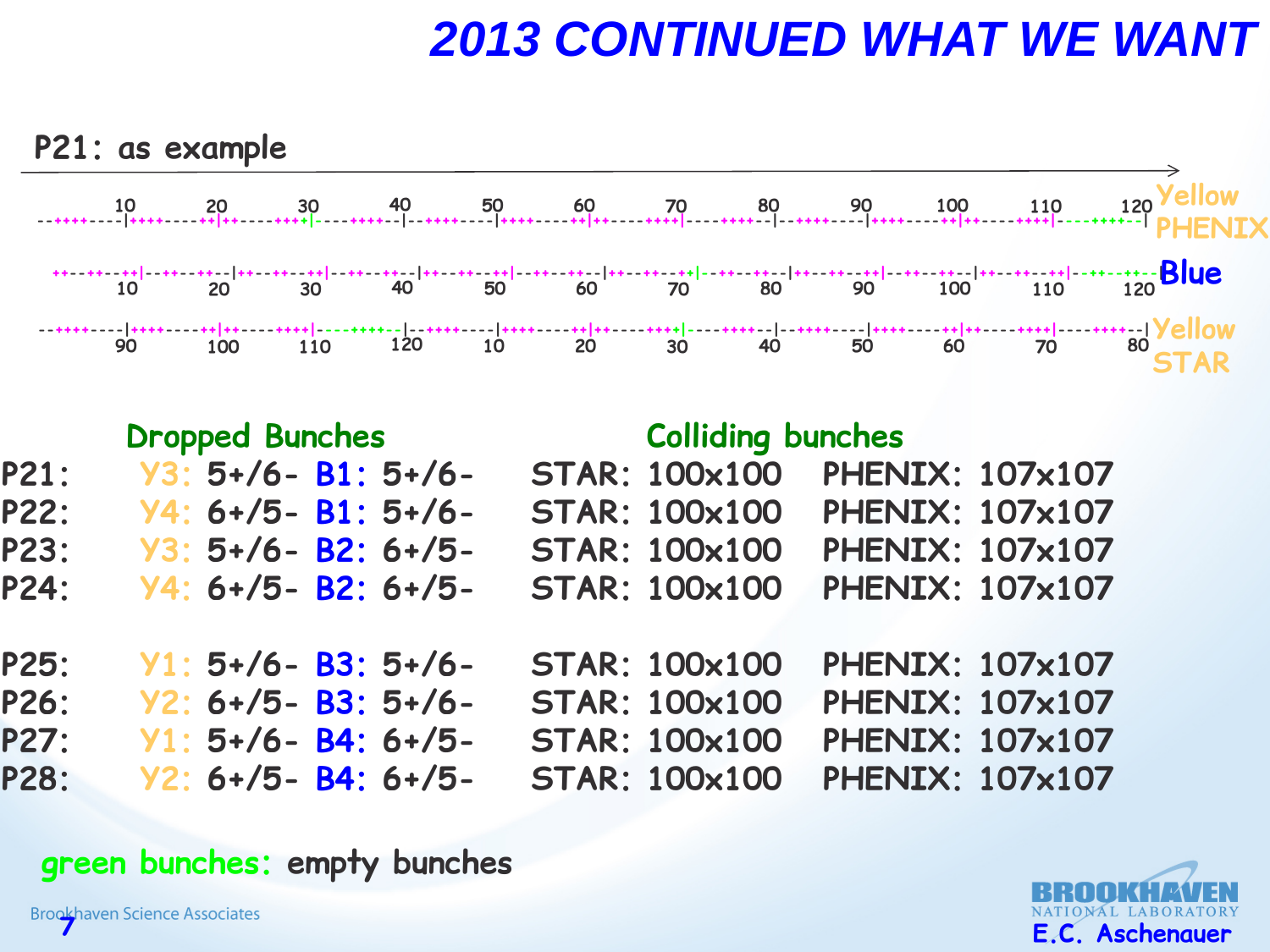

# 2013 Continued WHAT we WANT
P21: as example
Yellow
PHENIX
40
10
50
60
80
90
100
20
30
70
110
120
--++++----|++++----++|++----++++|----++++--|--++++----|++++----++|++----++++|----++++--|--++++----|++++----++|++----++++|----++++--|
Blue
++--++--++|--++--++--|++--++--++|--++--++--|++--++--++|--++--++--|++--++--++|--++--++--|++--++--++|--++--++--|++--++--++|--++--++--|
40
10
50
60
80
90
100
20
30
70
110
120
Yellow
STAR
--++++----|++++----++|++----++++|----++++--|--++++----|++++----++|++----++++|----++++--|--++++----|++++----++|++----++++|----++++--|
120
80
90
10
20
40
50
60
100
110
30
70
         Dropped Bunches                   Colliding bunches
P21:     Y3: 5+/6- B1: 5+/6-    STAR: 100x100   PHENIX: 107x107
P22:     Y4: 6+/5- B1: 5+/6-    STAR: 100x100   PHENIX: 107x107
P23:     Y3: 5+/6- B2: 6+/5-    STAR: 100x100   PHENIX: 107x107
P24:     Y4: 6+/5- B2: 6+/5-    STAR: 100x100   PHENIX: 107x107

P25:     Y1: 5+/6- B3: 5+/6-    STAR: 100x100   PHENIX: 107x107
P26:     Y2: 6+/5- B3: 5+/6-    STAR: 100x100   PHENIX: 107x107
P27:     Y1: 5+/6- B4: 6+/5-    STAR: 100x100   PHENIX: 107x107
P28:     Y2: 6+/5- B4: 6+/5-    STAR: 100x100   PHENIX: 107x107
green bunches: empty bunches
E.C. Aschenauer
7